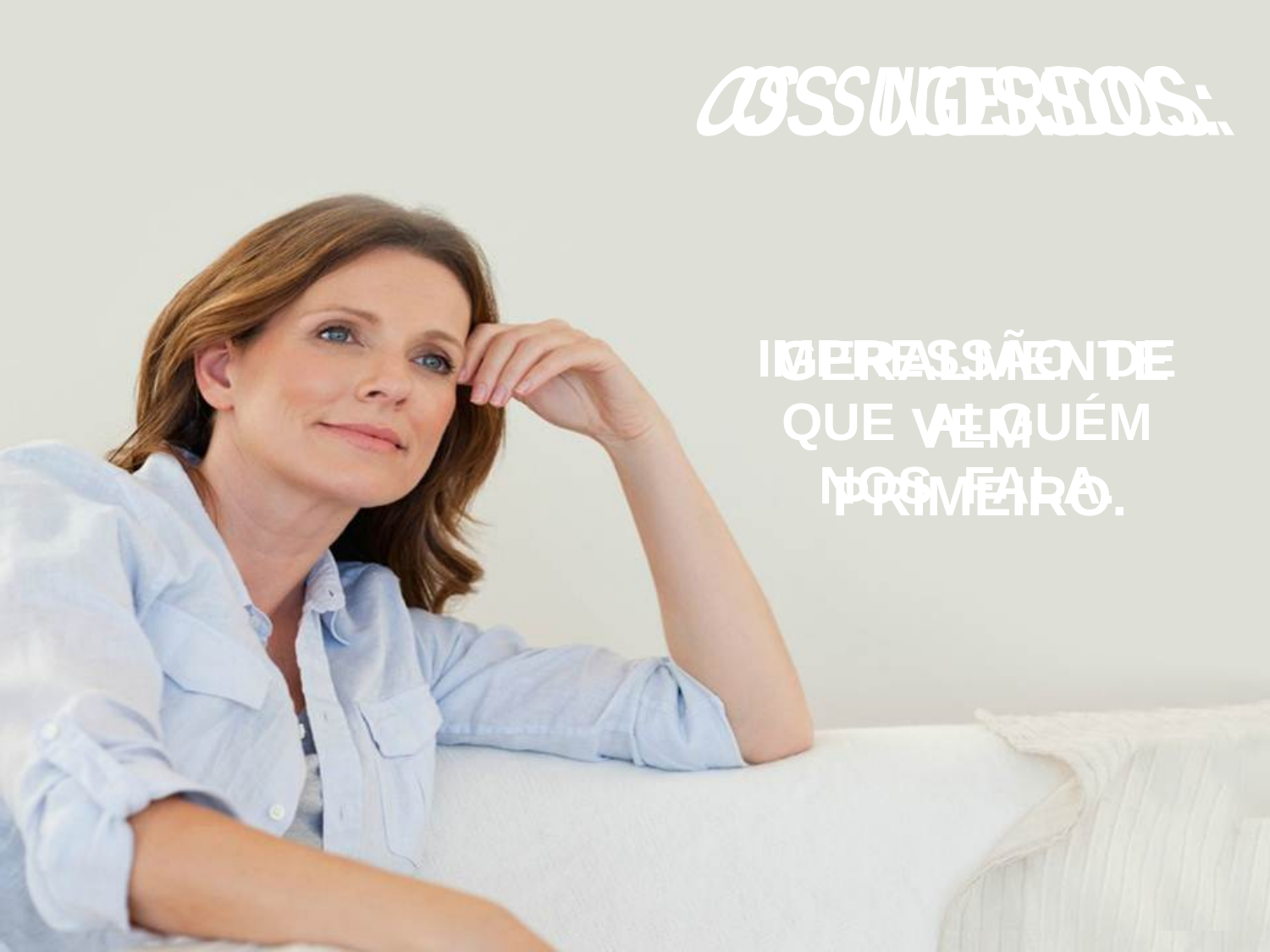

OS  SUGERIDOS:
OS  NOSSOS:
IMPRESSÃO  DE
QUE  ALGUÉM
NOS  FALA.
GERALMENTE
VEM
 PRIMEIRO.